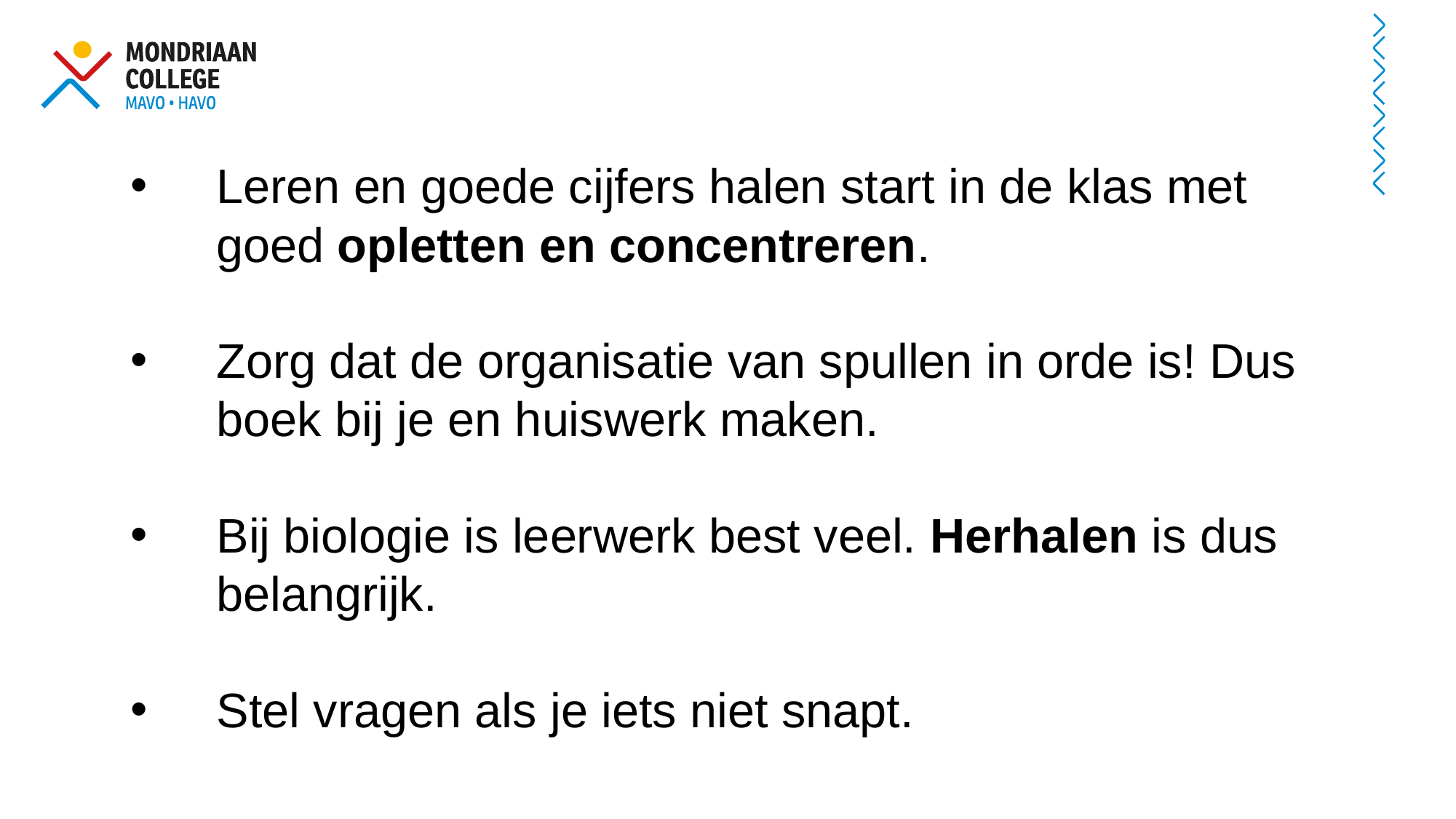

Leren en goede cijfers halen start in de klas met goed opletten en concentreren.

Zorg dat de organisatie van spullen in orde is! Dus boek bij je en huiswerk maken.
Bij biologie is leerwerk best veel. Herhalen is dus belangrijk.
Stel vragen als je iets niet snapt.